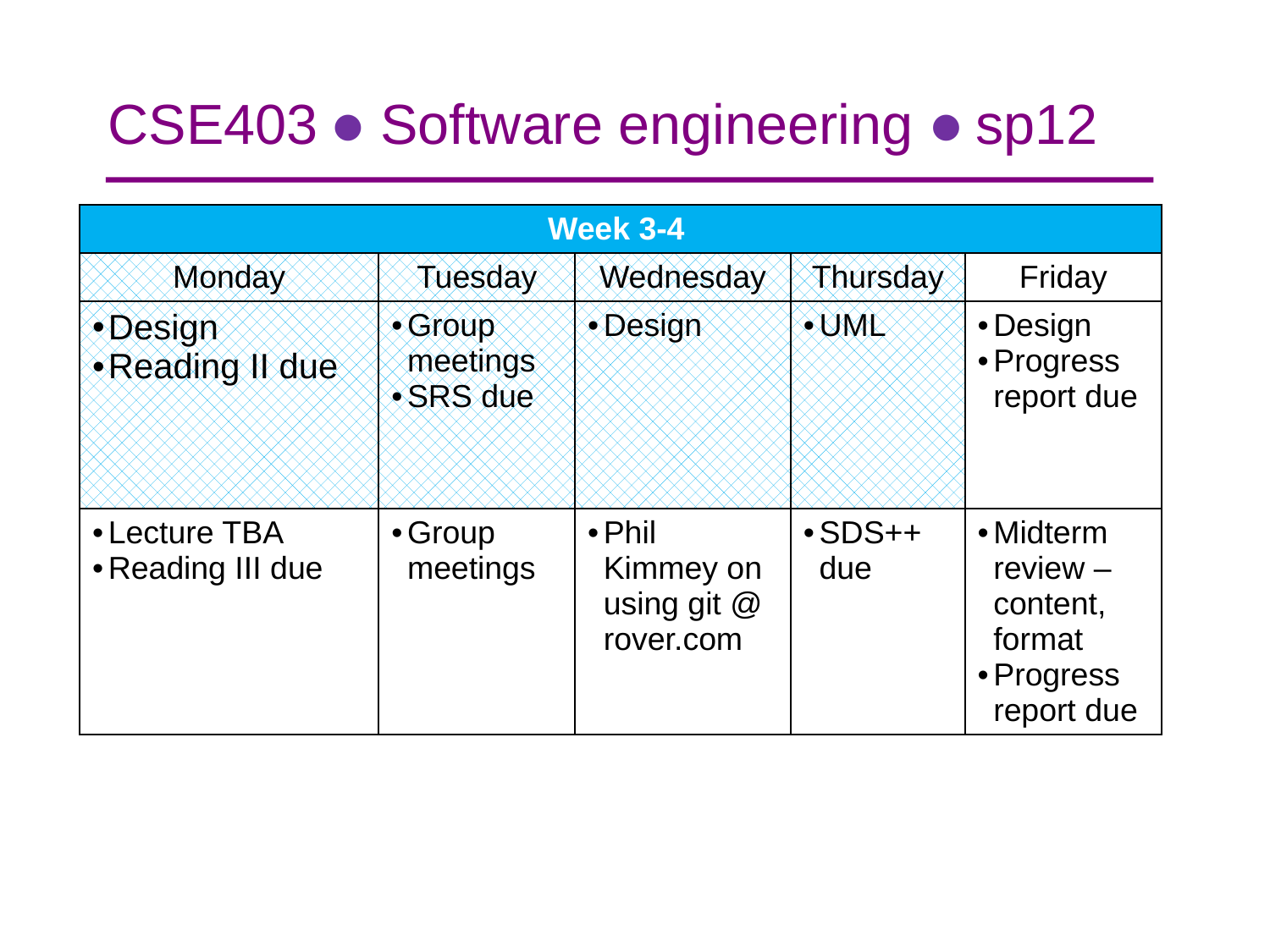

# CSE403 ● Software engineering ● sp12
| Week 3-4 |  |  |  |  |
| --- | --- | --- | --- | --- |
| Monday | Tuesday | Wednesday | Thursday | Friday |
| Design Reading II due | Group meetings SRS due | Design | UML | Design Progress report due |
| Lecture TBA Reading III due | Group meetings | Phil Kimmey on using git @ rover.com | SDS++ due | Midterm review – content, format Progress report due |